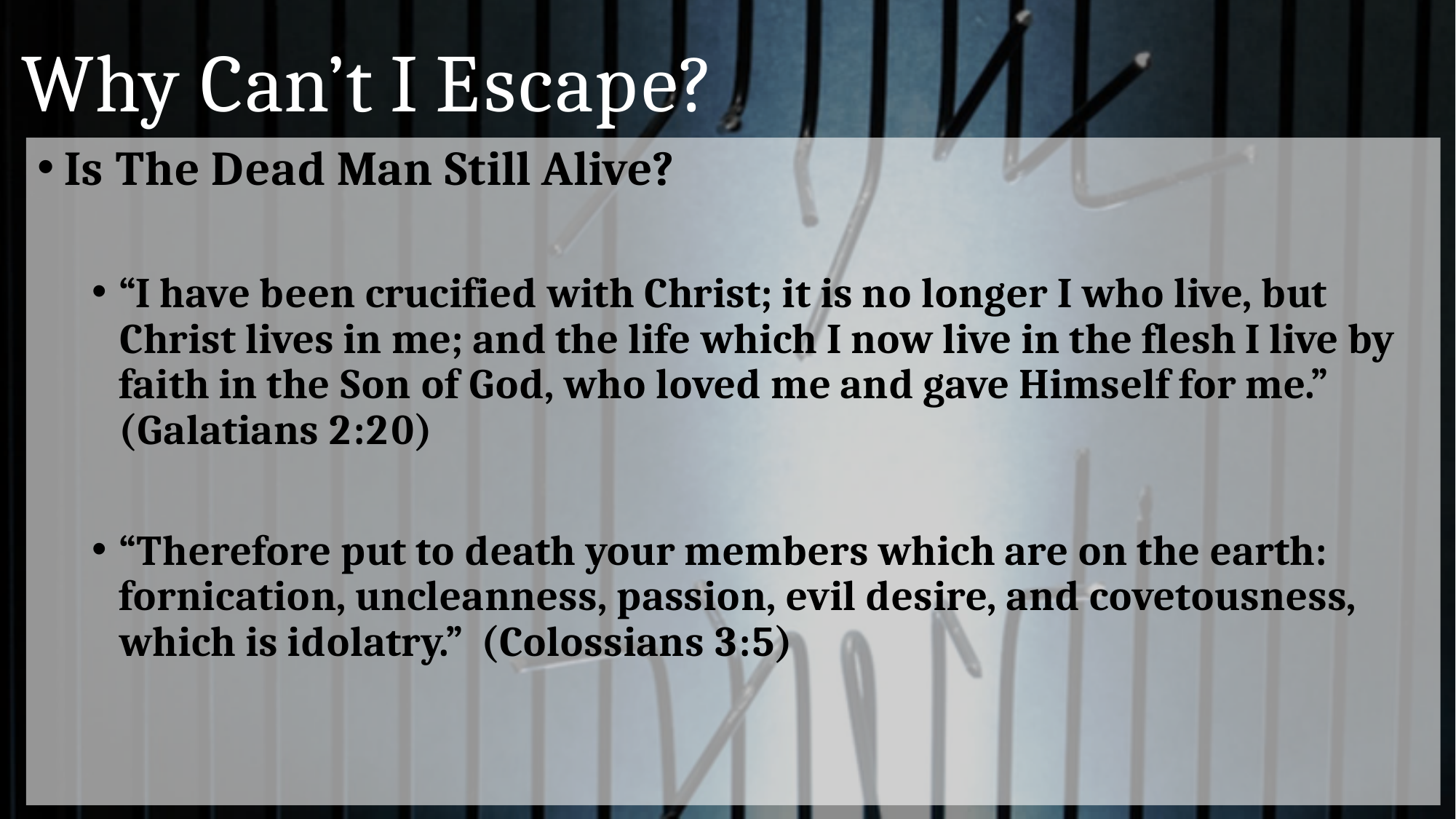

# Why Can’t I Escape?
Is The Dead Man Still Alive?

“I have been crucified with Christ; it is no longer I who live, but Christ lives in me; and the life which I now live in the flesh I live by faith in the Son of God, who loved me and gave Himself for me.”  (Galatians 2:20)

“Therefore put to death your members which are on the earth: fornication, uncleanness, passion, evil desire, and covetousness, which is idolatry.”  (Colossians 3:5)